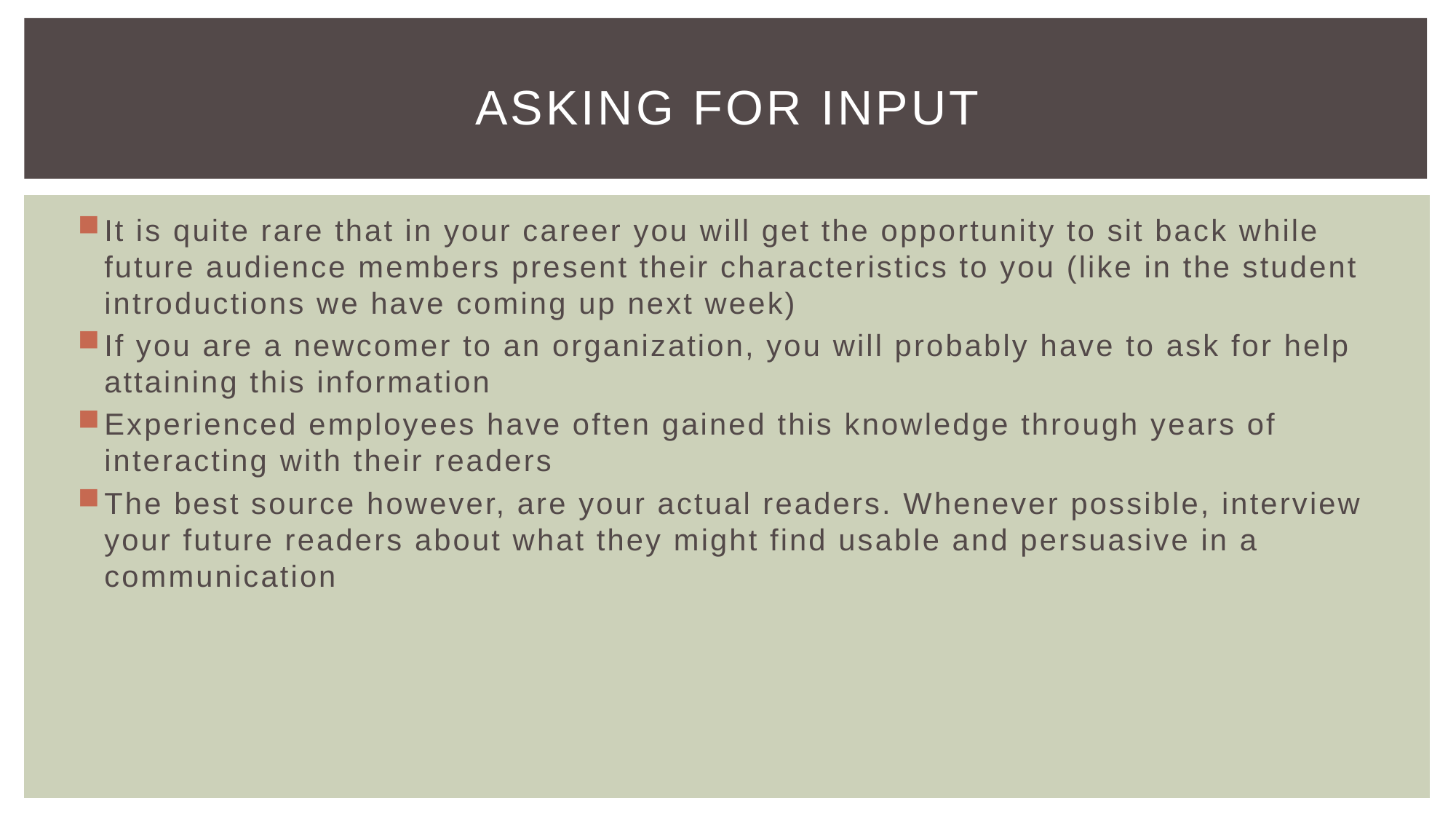

# Asking for input
It is quite rare that in your career you will get the opportunity to sit back while future audience members present their characteristics to you (like in the student introductions we have coming up next week)
If you are a newcomer to an organization, you will probably have to ask for help attaining this information
Experienced employees have often gained this knowledge through years of interacting with their readers
The best source however, are your actual readers. Whenever possible, interview your future readers about what they might find usable and persuasive in a communication